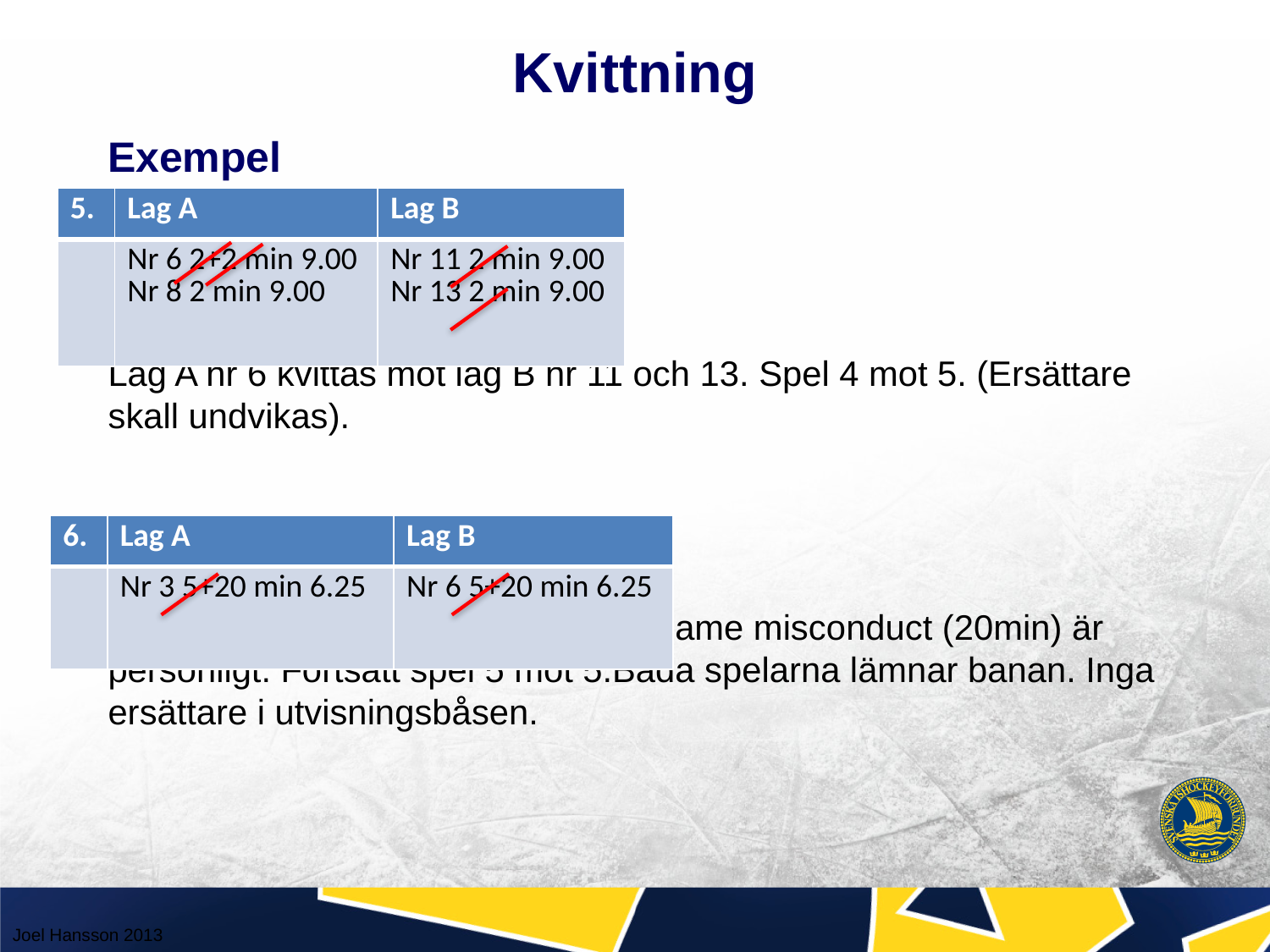

# Kvittning
Exempel
| 5. | Lag A | Lag B |
| --- | --- | --- |
|  | Nr 6 2+2 min 9.00 Nr 8 2 min 9.00 | Nr 11 2 min 9.00 Nr 13 2 min 9.00 |

Lag A nr 6 kvittas mot lag B nr 11 och 13. Spel 4 mot 5. (Ersättare skall undvikas).

De båda större straffen kvittas och game misconduct (20min) är personligt. Fortsatt spel 5 mot 5.Båda spelarna lämnar banan. Inga ersättare i utvisningsbåsen.

| 6. | Lag A | Lag B |
| --- | --- | --- |
|  | Nr 3 5+20 min 6.25 | Nr 6 5+20 min 6.25 |
Joel Hansson 2013